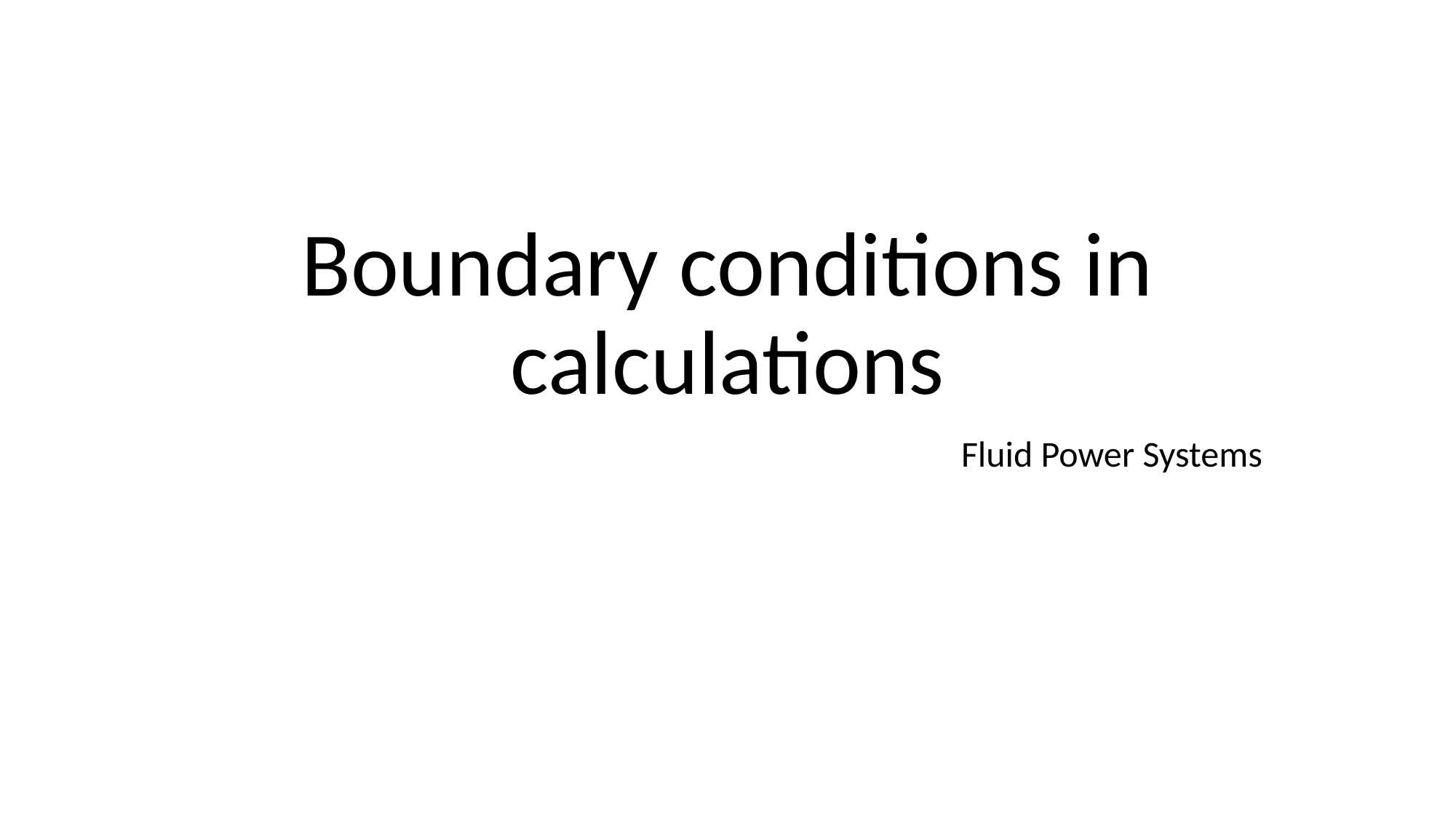

# Boundary conditions in calculations
Fluid Power Systems